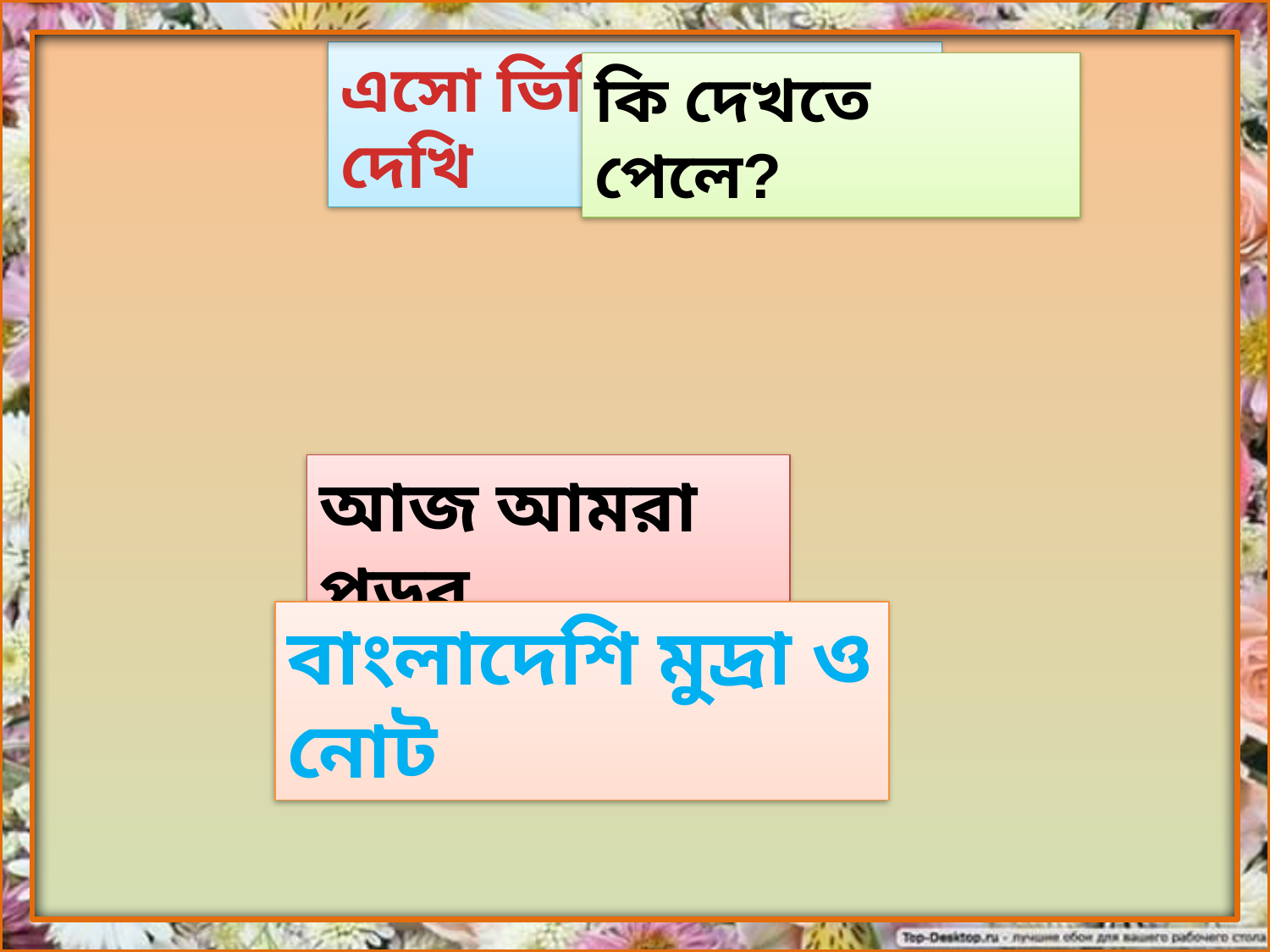

এসো ভিডিও ক্লিপটি দেখি
কি দেখতে পেলে?
আজ আমরা পড়ব
বাংলাদেশি মুদ্রা ও নোট